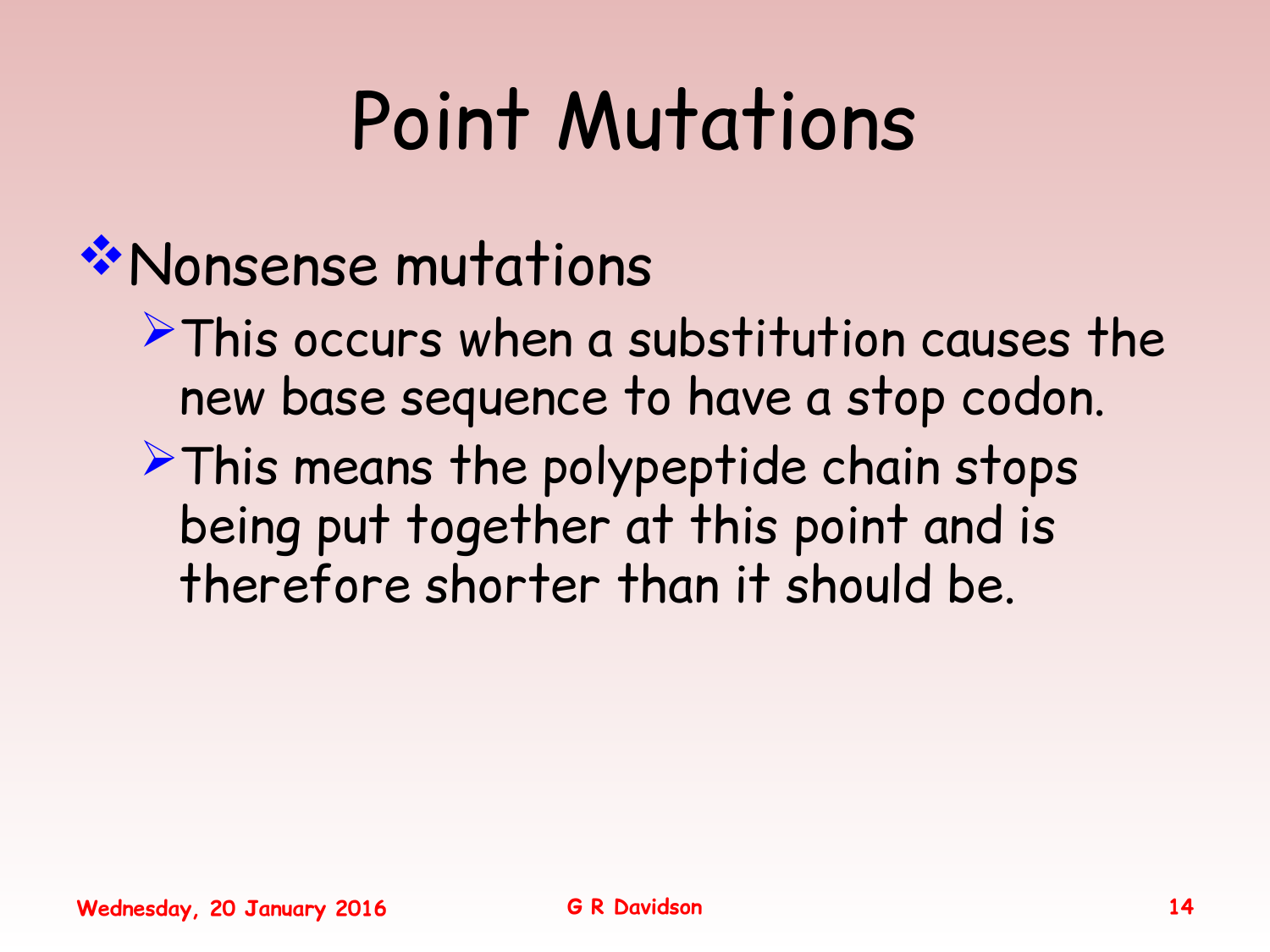

Nonsense mutations
This occurs when a substitution causes the new base sequence to have a stop codon.
This means the polypeptide chain stops being put together at this point and is therefore shorter than it should be.
# Point Mutations
Wednesday, 20 January 2016
G R Davidson
14